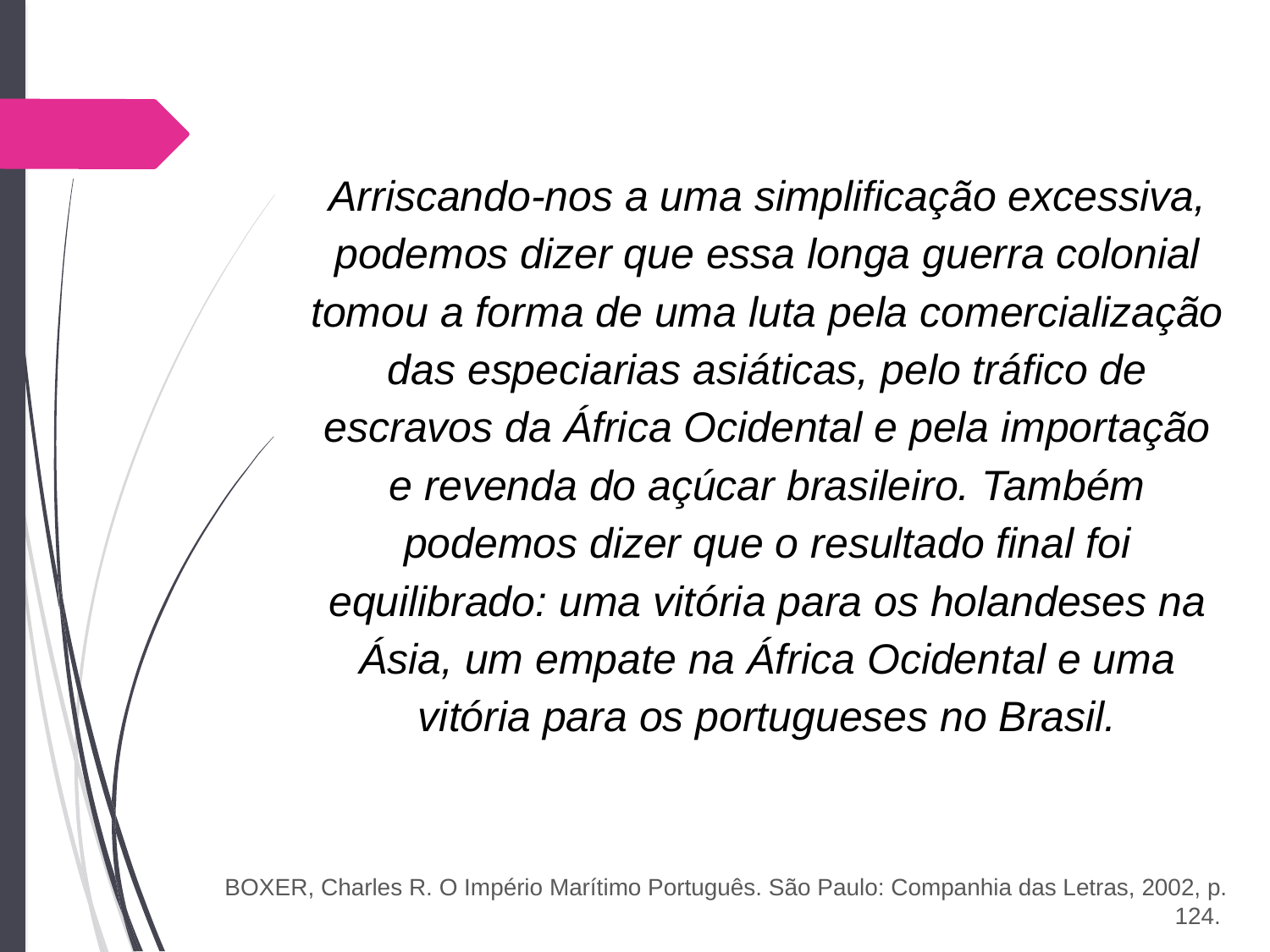

Arriscando-nos a uma simplificação excessiva, podemos dizer que essa longa guerra colonial tomou a forma de uma luta pela comercialização das especiarias asiáticas, pelo tráfico de escravos da África Ocidental e pela importação e revenda do açúcar brasileiro. Também podemos dizer que o resultado final foi equilibrado: uma vitória para os holandeses na Ásia, um empate na África Ocidental e uma vitória para os portugueses no Brasil.
BOXER, Charles R. O Império Marítimo Português. São Paulo: Companhia das Letras, 2002, p. 124.